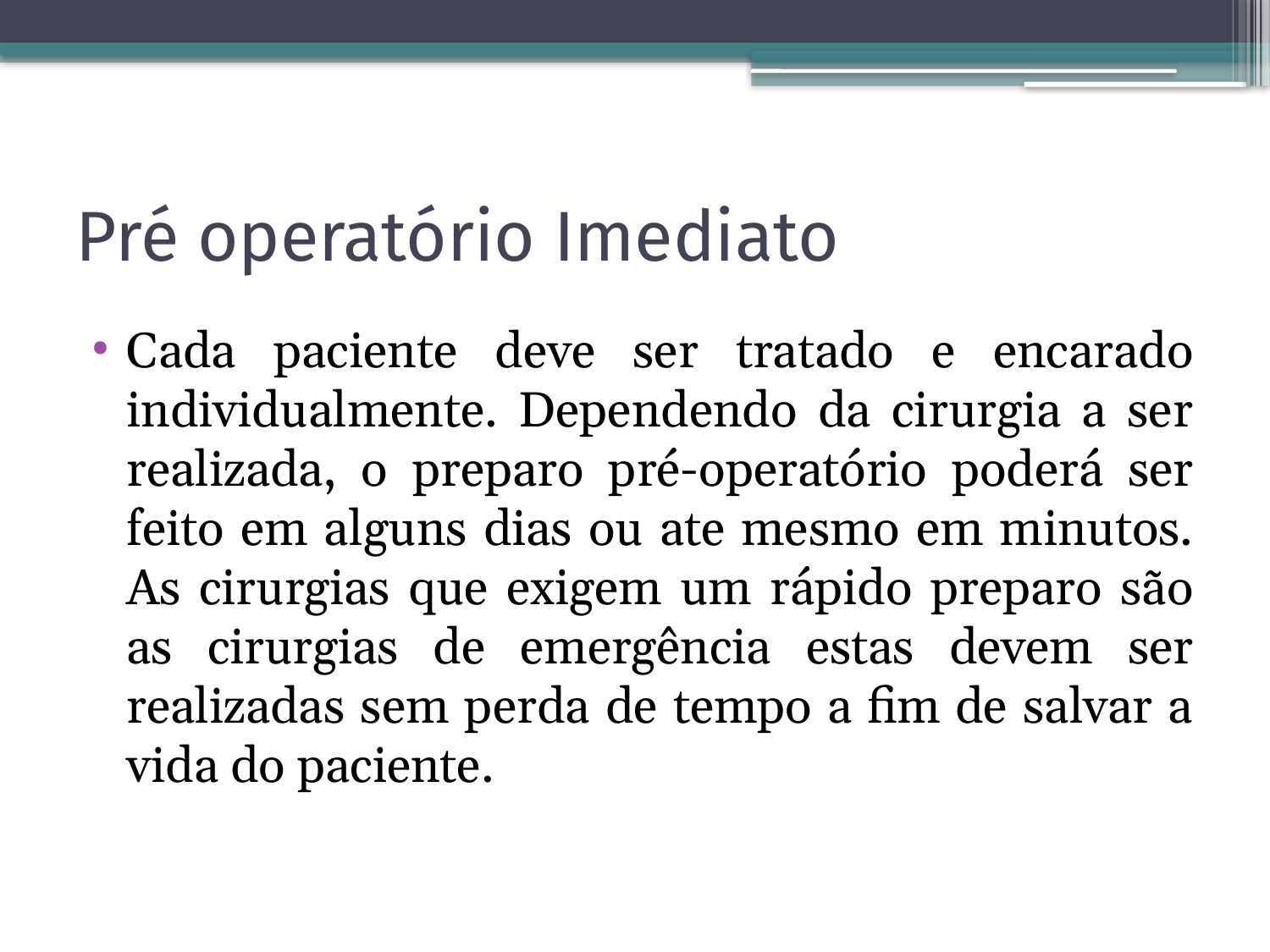

# Pré operatório Imediato
Cada paciente deve ser tratado e encarado individualmente. Dependendo da cirurgia a ser realizada, o preparo pré-operatório poderá ser feito em alguns dias ou ate mesmo em minutos. As cirurgias que exigem um rápido preparo são as cirurgias de emergência estas devem ser realizadas sem perda de tempo a fim de salvar a vida do paciente.